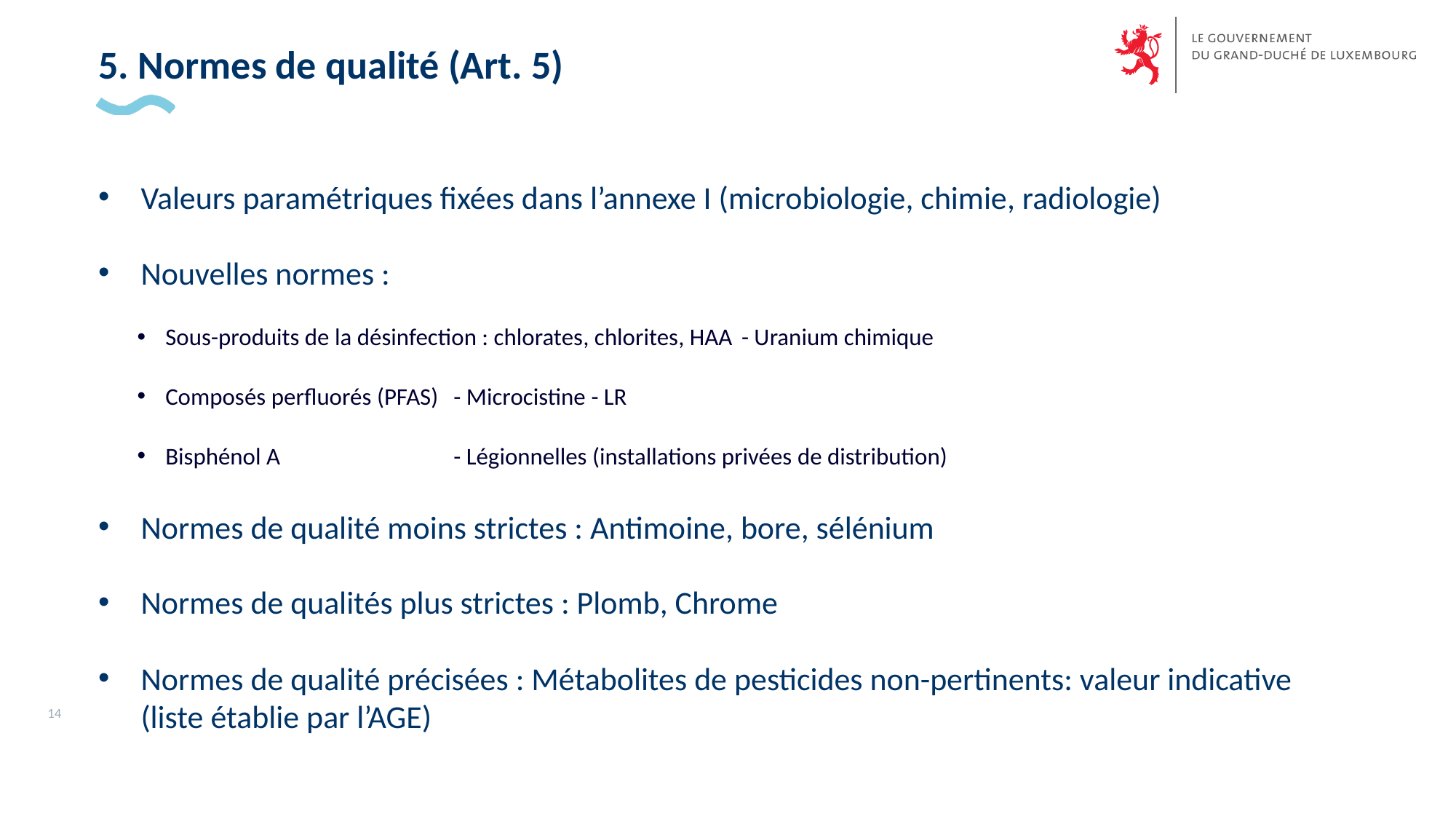

# 5. Normes de qualité (Art. 5)
Valeurs paramétriques fixées dans l’annexe I (microbiologie, chimie, radiologie)
Nouvelles normes :
Sous-produits de la désinfection : chlorates, chlorites, HAA		- Uranium chimique
Composés perfluorés (PFAS)					- Microcistine - LR
Bisphénol A						- Légionnelles (installations privées de distribution)
Normes de qualité moins strictes : Antimoine, bore, sélénium
Normes de qualités plus strictes : Plomb, Chrome
Normes de qualité précisées : Métabolites de pesticides non-pertinents: valeur indicative (liste établie par l’AGE)

14